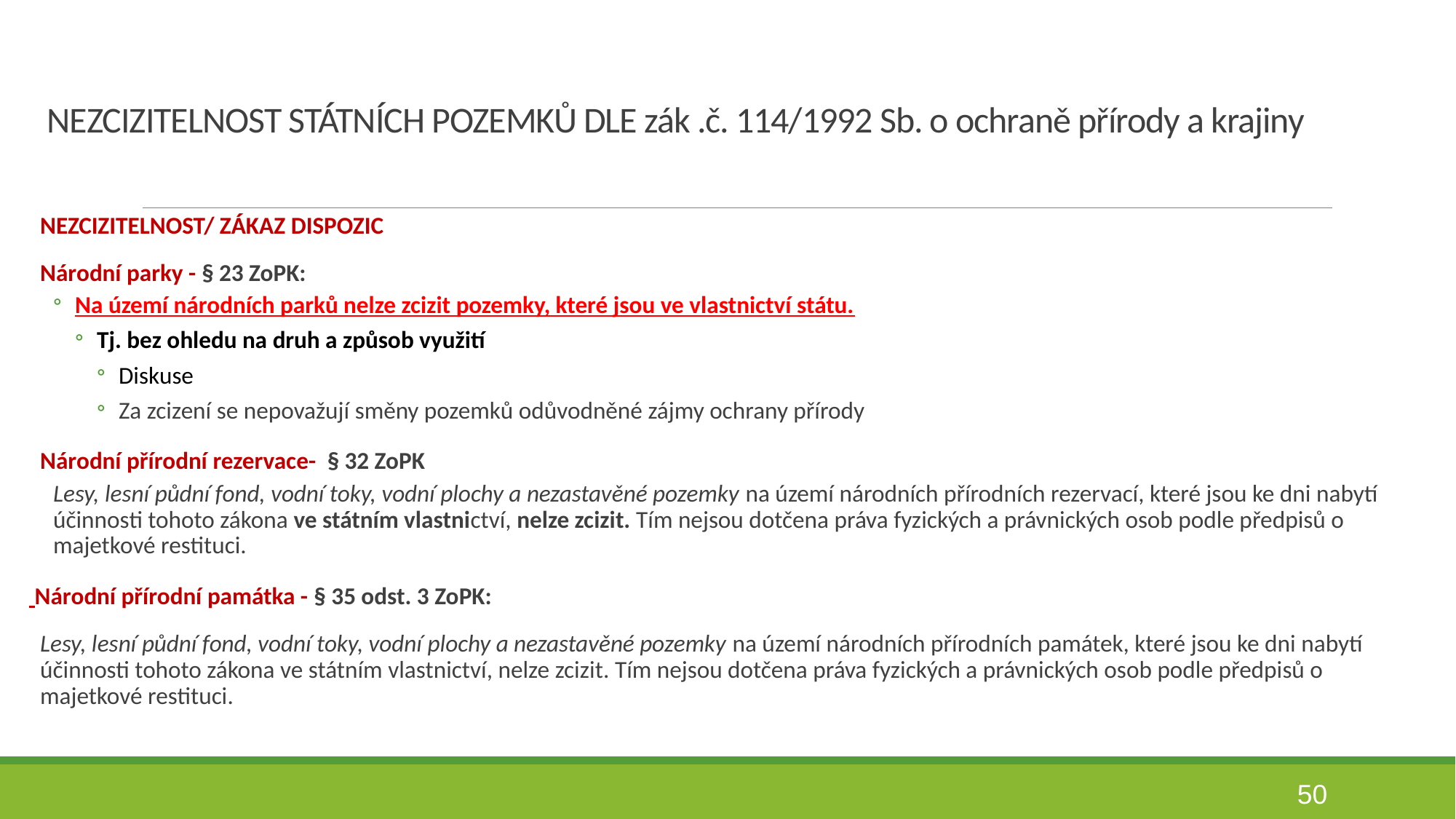

# NEZCIZITELNOST STÁTNÍCH POZEMKŮ DLE zák .č. 114/1992 Sb. o ochraně přírody a krajiny
NEZCIZITELNOST/ ZÁKAZ DISPOZIC
Národní parky - § 23 ZoPK:
Na území národních parků nelze zcizit pozemky, které jsou ve vlastnictví státu.
Tj. bez ohledu na druh a způsob využití
Diskuse
Za zcizení se nepovažují směny pozemků odůvodněné zájmy ochrany přírody
Národní přírodní rezervace-  § 32 ZoPK
Lesy, lesní půdní fond, vodní toky, vodní plochy a nezastavěné pozemky na území národních přírodních rezervací, které jsou ke dni nabytí účinnosti tohoto zákona ve státním vlastnictví, nelze zcizit. Tím nejsou dotčena práva fyzických a právnických osob podle předpisů o majetkové restituci.
 Národní přírodní památka - § 35 odst. 3 ZoPK:
Lesy, lesní půdní fond, vodní toky, vodní plochy a nezastavěné pozemky na území národních přírodních památek, které jsou ke dni nabytí účinnosti tohoto zákona ve státním vlastnictví, nelze zcizit. Tím nejsou dotčena práva fyzických a právnických osob podle předpisů o majetkové restituci.

50